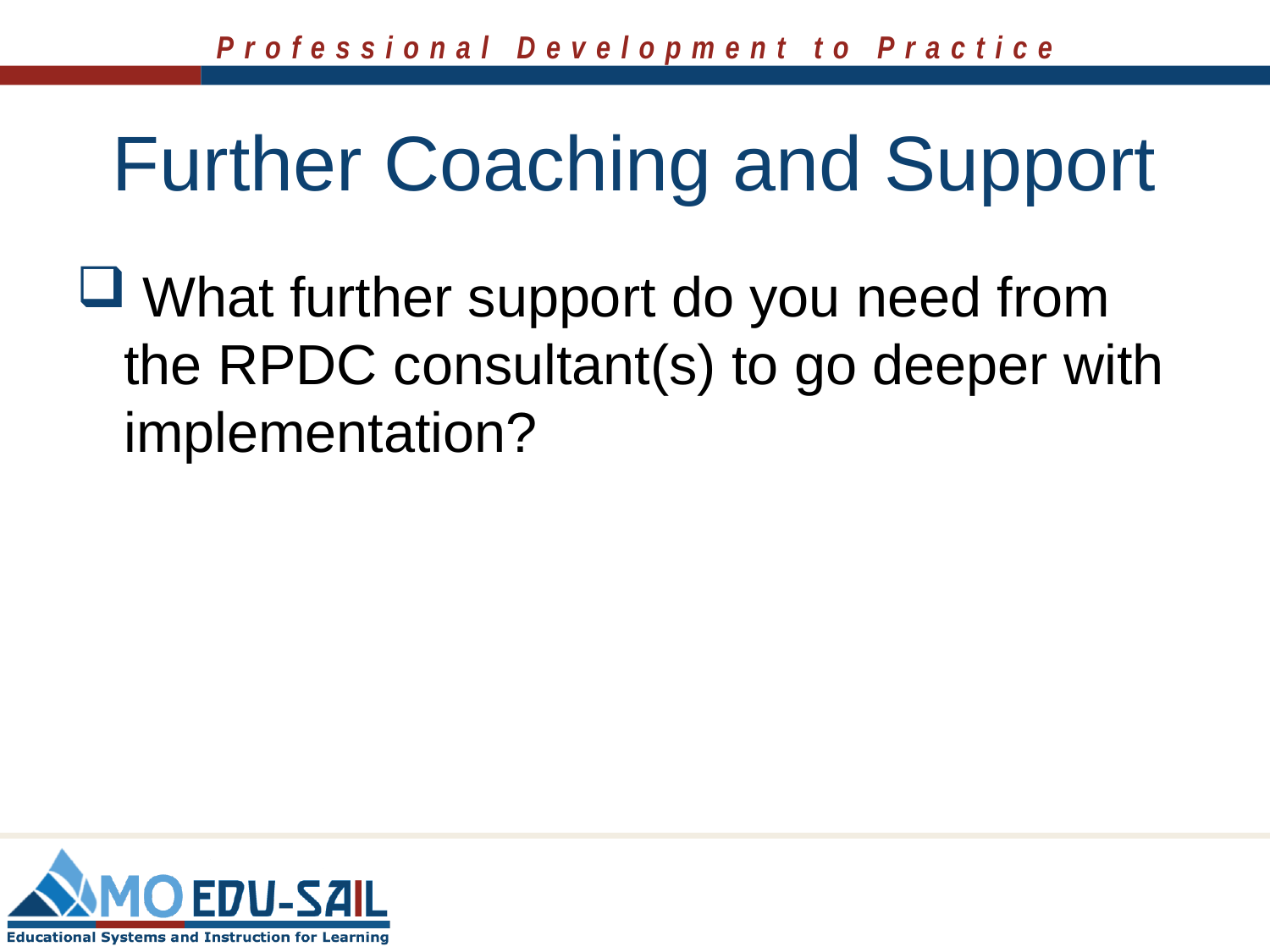

# Further Coaching and Support
 What further support do you need from the RPDC consultant(s) to go deeper with implementation?